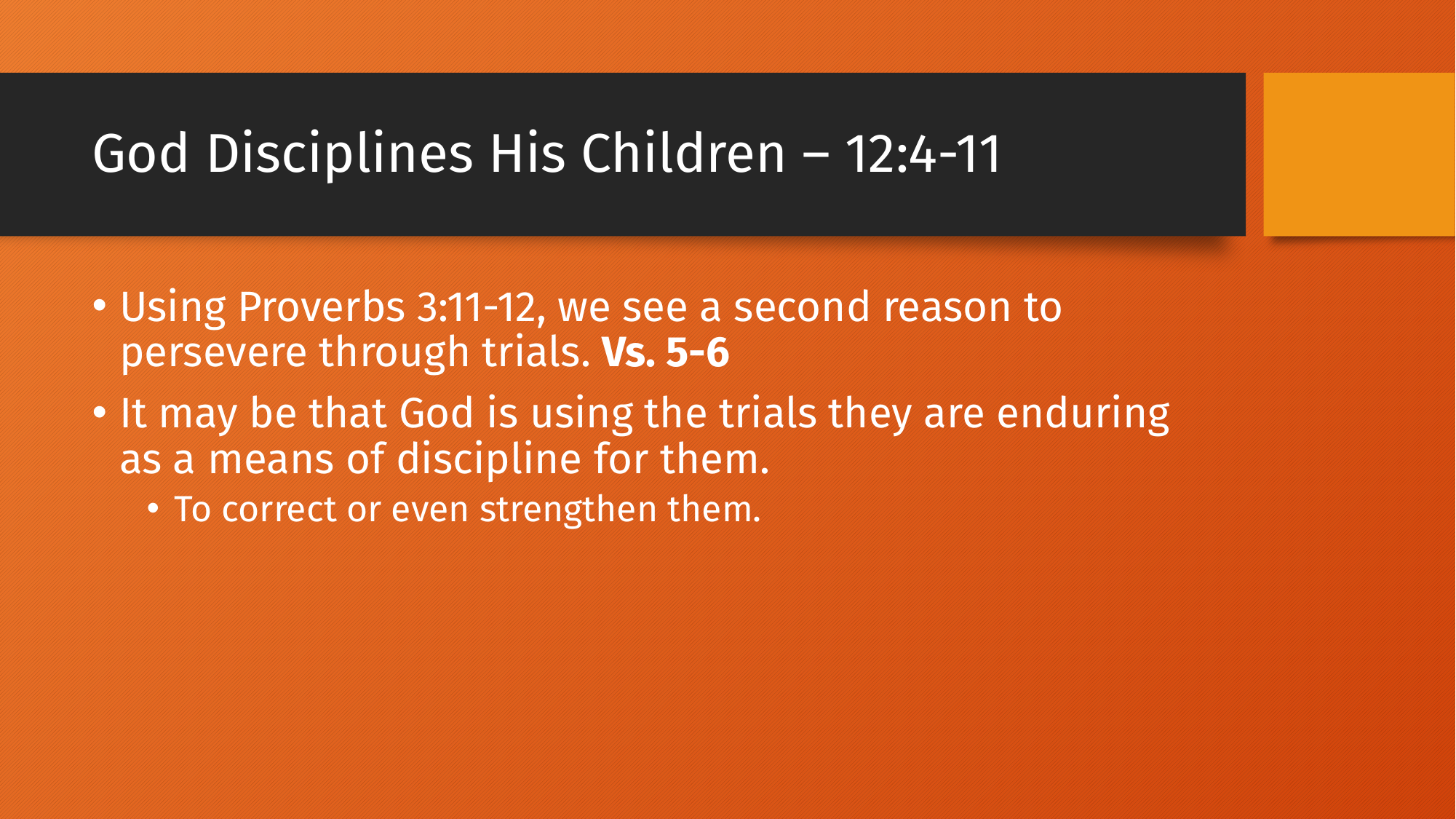

# God Disciplines His Children – 12:4-11
Using Proverbs 3:11-12, we see a second reason to persevere through trials. Vs. 5-6
It may be that God is using the trials they are enduring as a means of discipline for them.
To correct or even strengthen them.